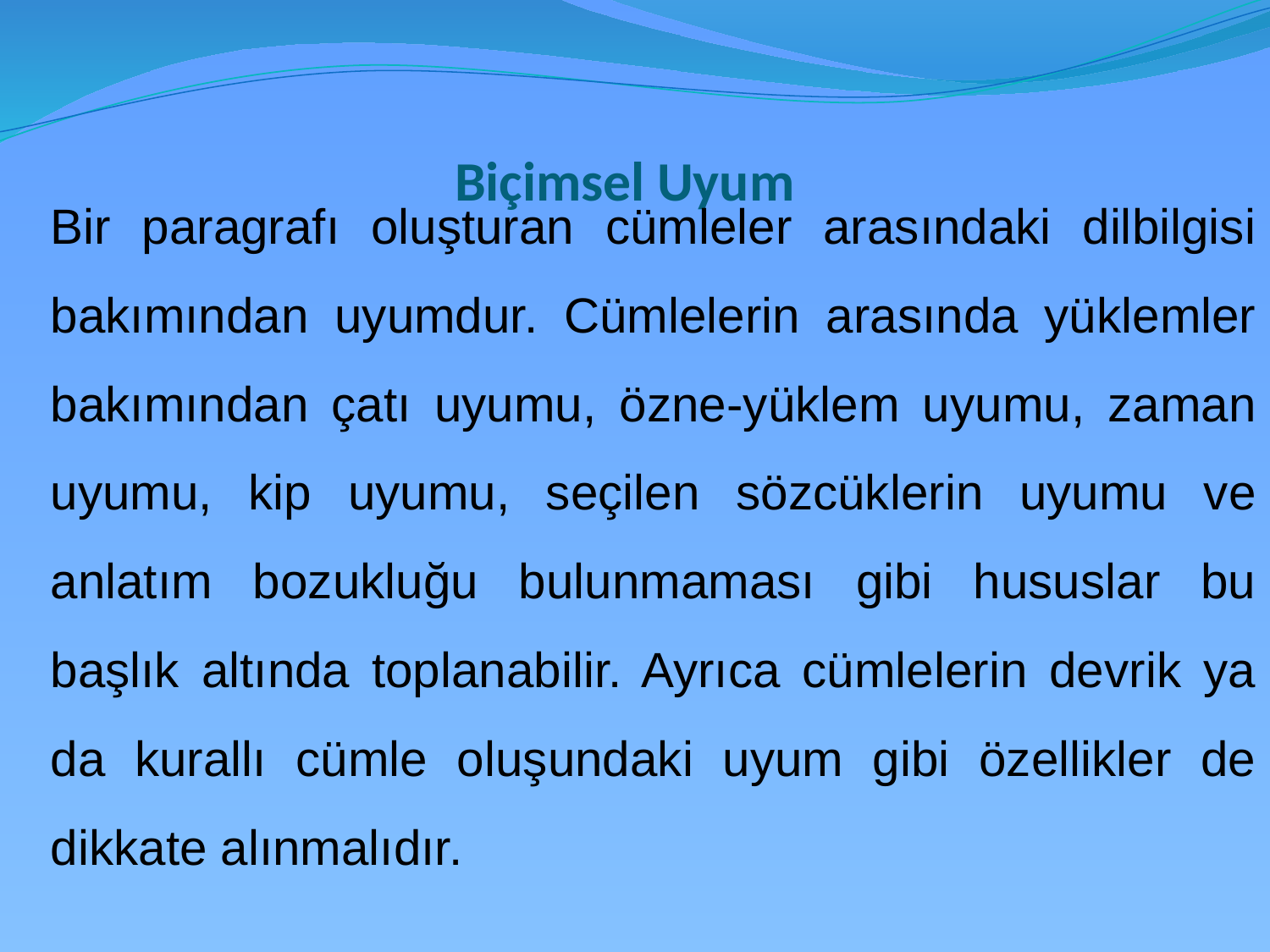

# Biçimsel Uyum
	Bir paragrafı oluşturan cümleler arasındaki dilbilgisi bakımından uyumdur. Cümlelerin arasında yüklemler bakımından çatı uyumu, özne-yüklem uyumu, zaman uyumu, kip uyumu, seçilen sözcüklerin uyumu ve anlatım bozukluğu bulunmaması gibi hususlar bu başlık altında toplanabilir. Ayrıca cümlelerin devrik ya da kurallı cümle oluşundaki uyum gibi özellikler de dikkate alınmalıdır.